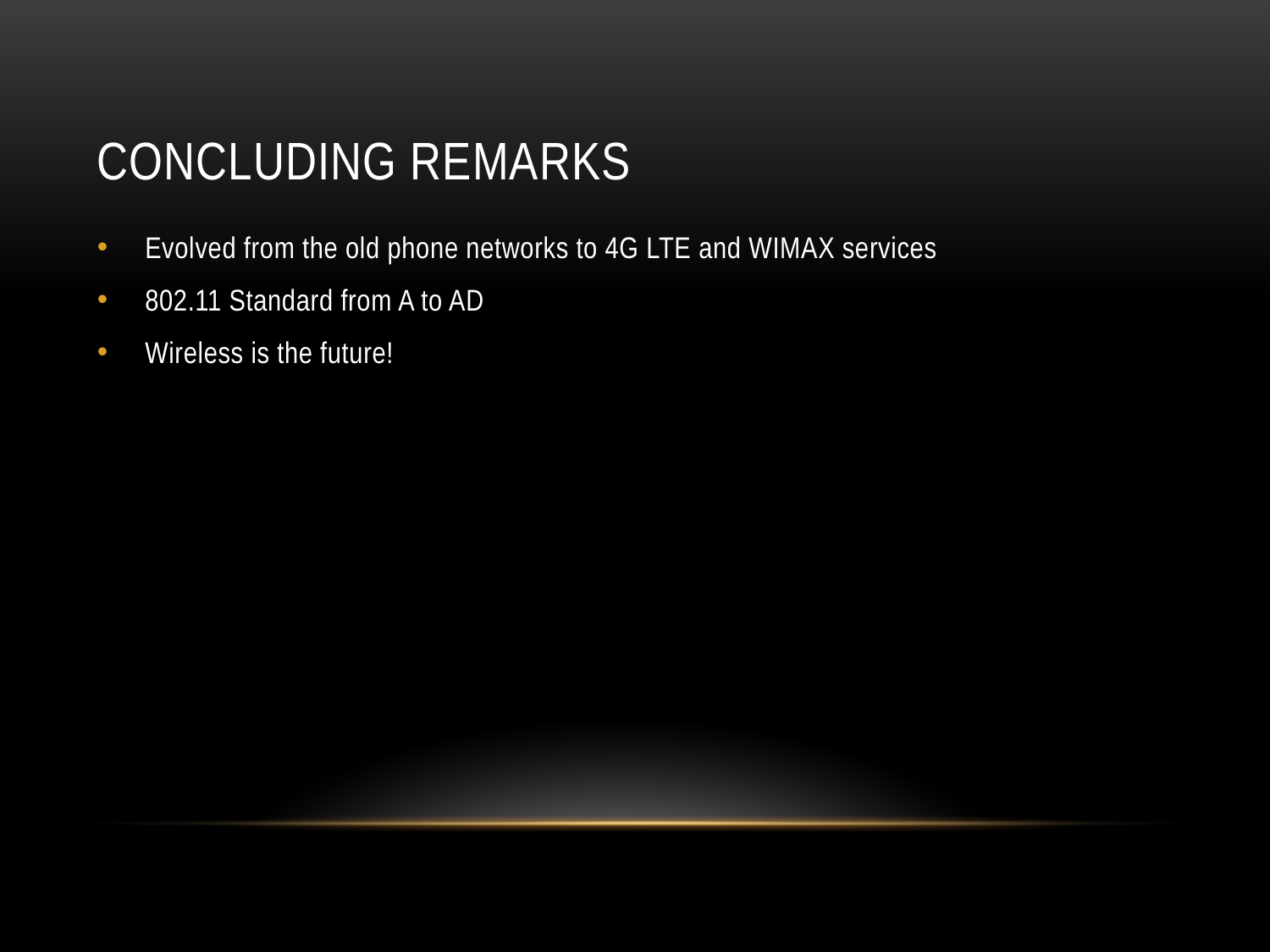

# Concluding Remarks
Evolved from the old phone networks to 4G LTE and WIMAX services
802.11 Standard from A to AD
Wireless is the future!